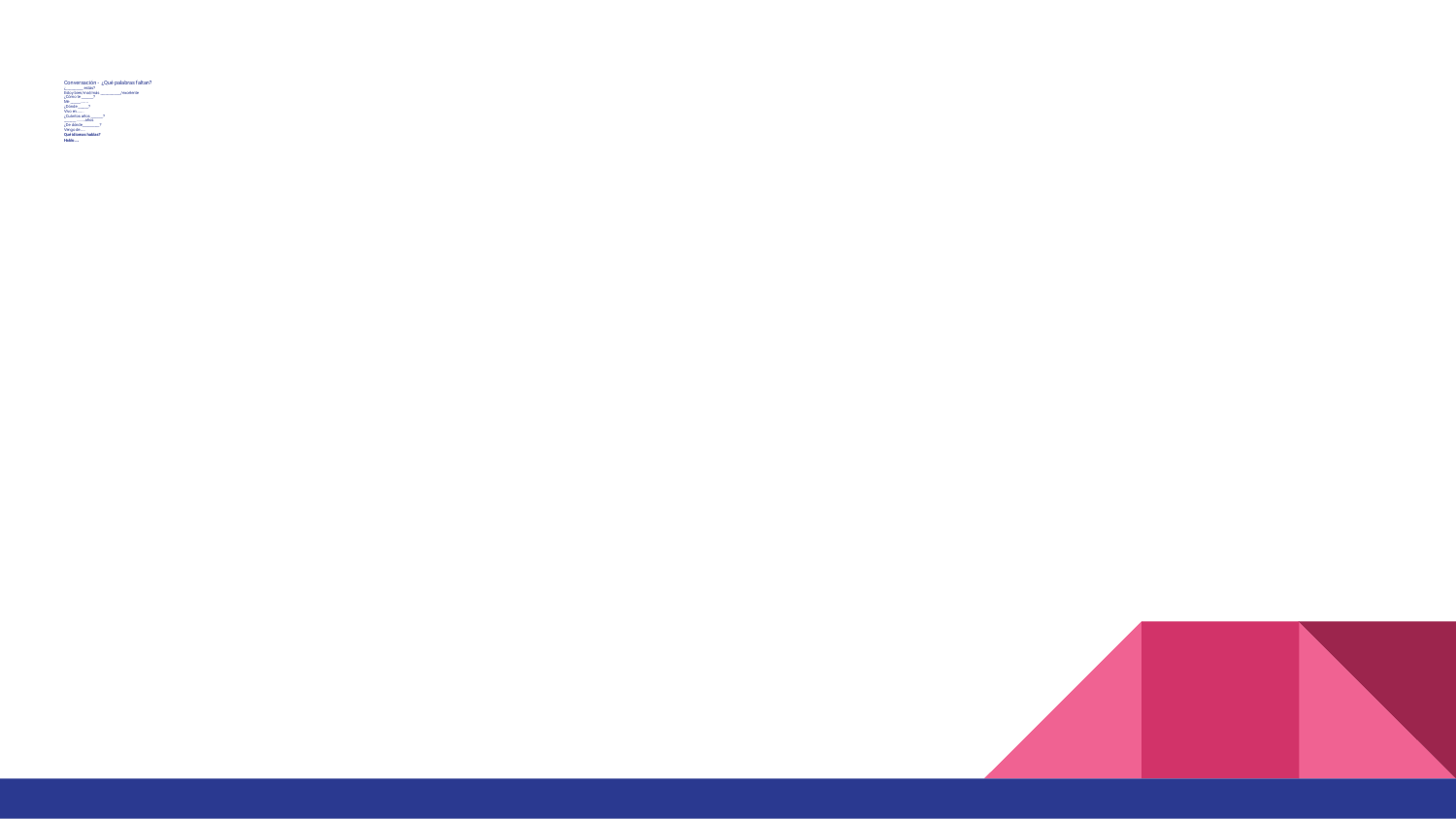

# Conversación -  ¿Qué palabras faltan?
¿__________ estás?
Estoy bien/mal/más ____________/excelente
¿Cómo te _______?
Me ______………
¿Dónde ______?
Vivo en……..
¿Cuántos años _______?
_______ ………años
¿De dónde__________?
Vengo de……
Qué idiomas hablas?
Hablo….